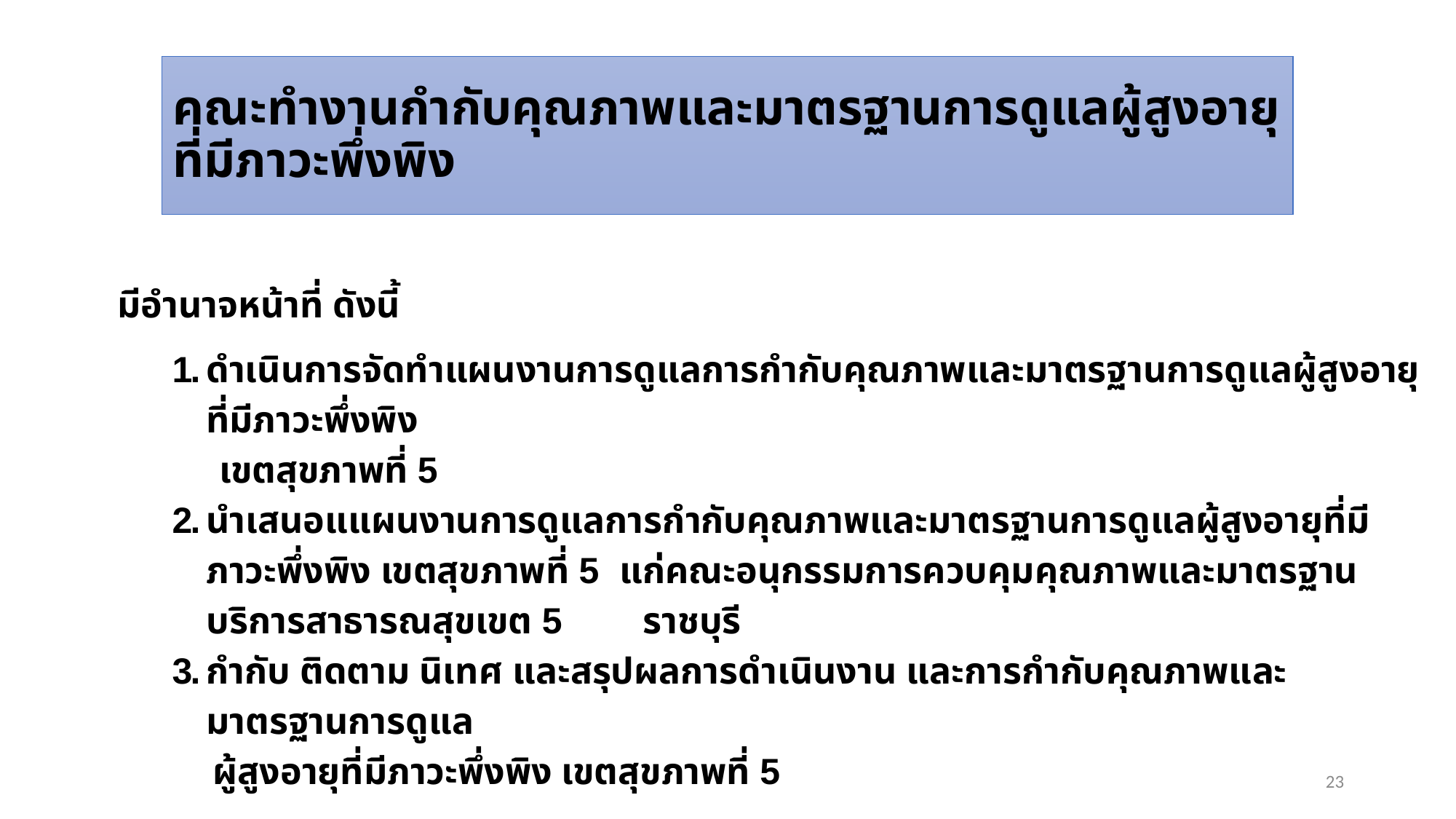

# คณะทำงานกำกับคุณภาพและมาตรฐานการดูแลผู้สูงอายุที่มีภาวะพึ่งพิง
มีอำนาจหน้าที่ ดังนี้
ดำเนินการจัดทำแผนงานการดูแลการกำกับคุณภาพและมาตรฐานการดูแลผู้สูงอายุที่มีภาวะพึ่งพิง
     เขตสุขภาพที่ 5
นำเสนอแแผนงานการดูแลการกำกับคุณภาพและมาตรฐานการดูแลผู้สูงอายุที่มีภาวะพึ่งพิง เขตสุขภาพที่ 5  แก่คณะอนุกรรมการควบคุมคุณภาพและมาตรฐานบริการสาธารณสุขเขต 5	ราชบุรี
กำกับ ติดตาม นิเทศ และสรุปผลการดำเนินงาน และการกำกับคุณภาพและมาตรฐานการดูแล
ผู้สูงอายุที่มีภาวะพึ่งพิง เขตสุขภาพที่ 5
23